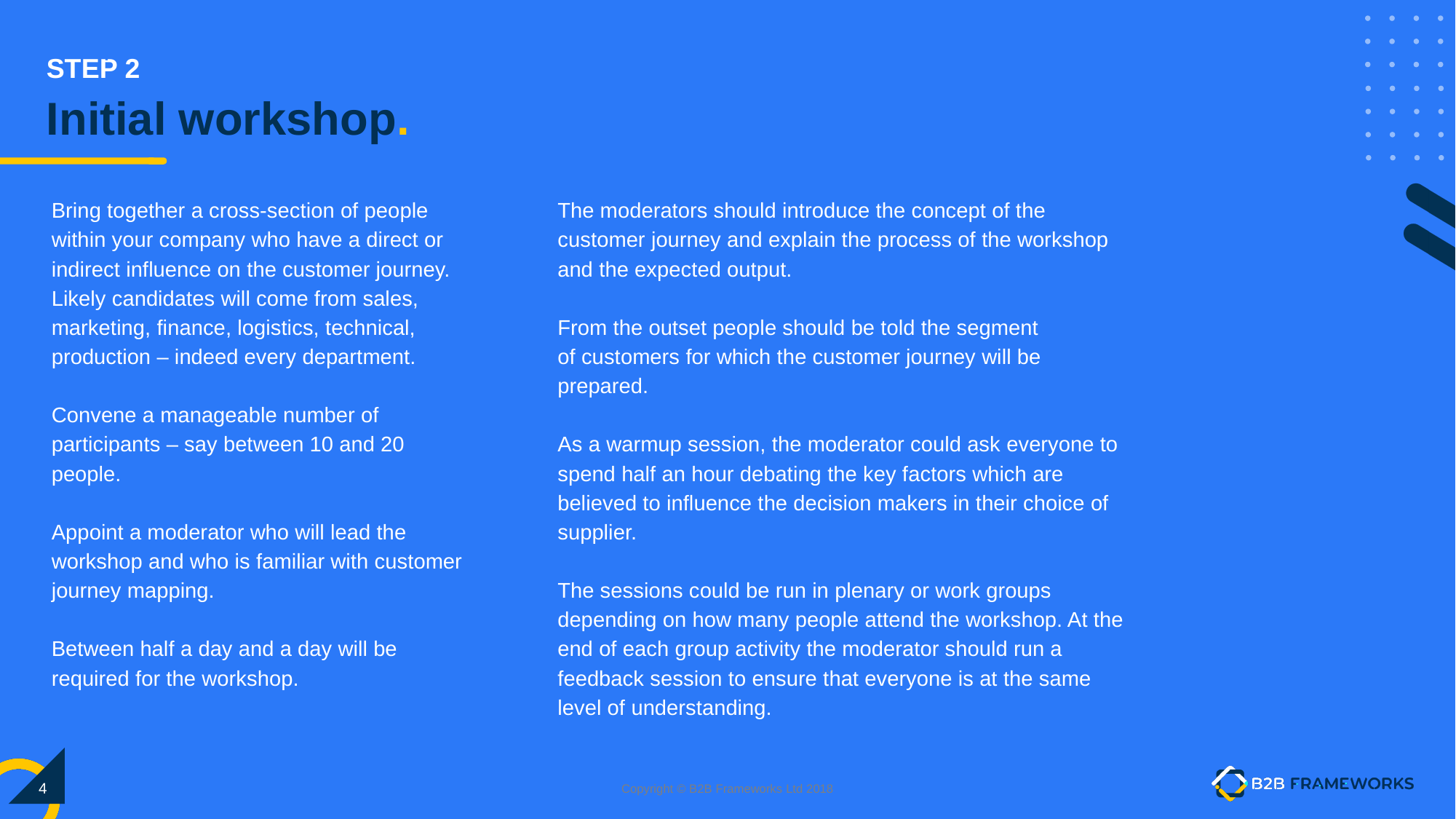

Step 2
# Initial workshop.
Bring together a cross-section of people within your company who have a direct or indirect influence on the customer journey. Likely candidates will come from sales, marketing, finance, logistics, technical, production – indeed every department.

Convene a manageable number of participants – say between 10 and 20 people.

Appoint a moderator who will lead the workshop and who is familiar with customer journey mapping.

Between half a day and a day will be required for the workshop.

The moderators should introduce the concept of the customer journey and explain the process of the workshop and the expected output.

From the outset people should be told the segment
of customers for which the customer journey will be prepared.

As a warmup session, the moderator could ask everyone to spend half an hour debating the key factors which are believed to influence the decision makers in their choice of supplier.

The sessions could be run in plenary or work groups depending on how many people attend the workshop. At the end of each group activity the moderator should run a feedback session to ensure that everyone is at the same level of understanding.
4
Copyright © B2B Frameworks Ltd 2018